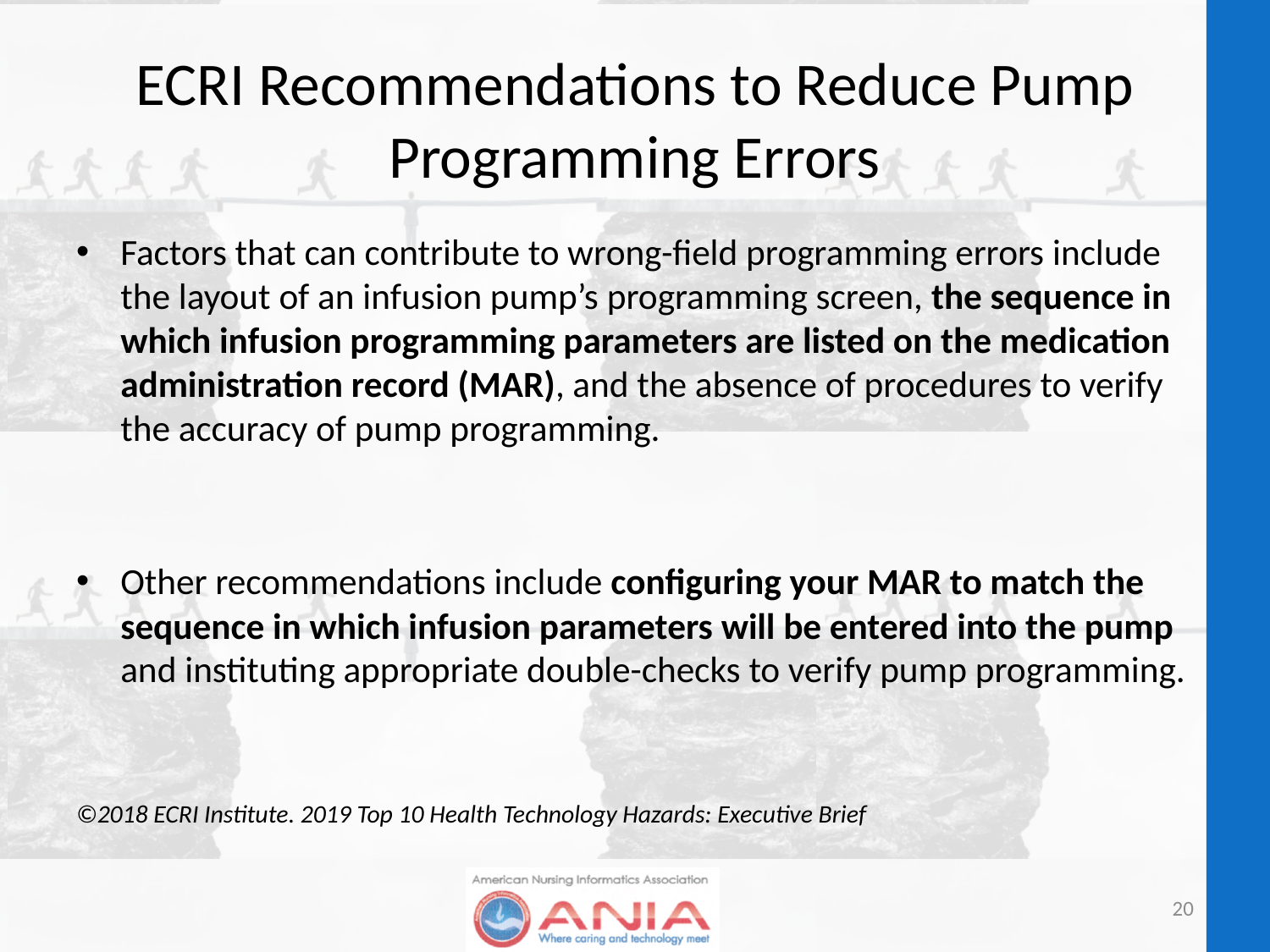

# ECRI Recommendations to Reduce Pump Programming Errors
Factors that can contribute to wrong-field programming errors include the layout of an infusion pump’s programming screen, the sequence in which infusion programming parameters are listed on the medication administration record (MAR), and the absence of procedures to verify the accuracy of pump programming.

Other recommendations include configuring your MAR to match the sequence in which infusion parameters will be entered into the pump and instituting appropriate double-checks to verify pump programming.

©2018 ECRI Institute. 2019 Top 10 Health Technology Hazards: Executive Brief
20